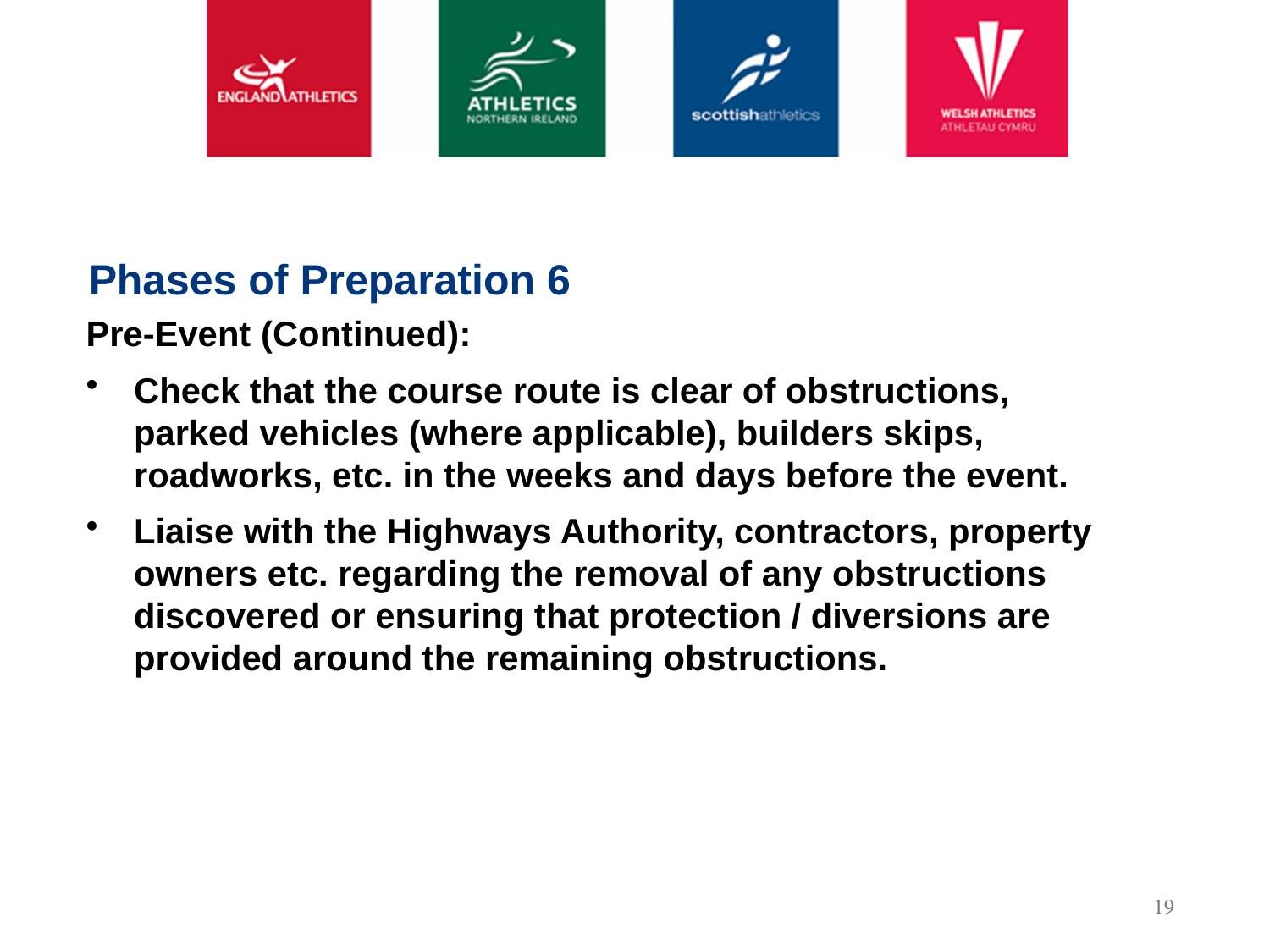

Phases of Preparation 6
Pre-Event (Continued):
Check that the course route is clear of obstructions, parked vehicles (where applicable), builders skips, roadworks, etc. in the weeks and days before the event.
Liaise with the Highways Authority, contractors, property owners etc. regarding the removal of any obstructions discovered or ensuring that protection / diversions are provided around the remaining obstructions.
19